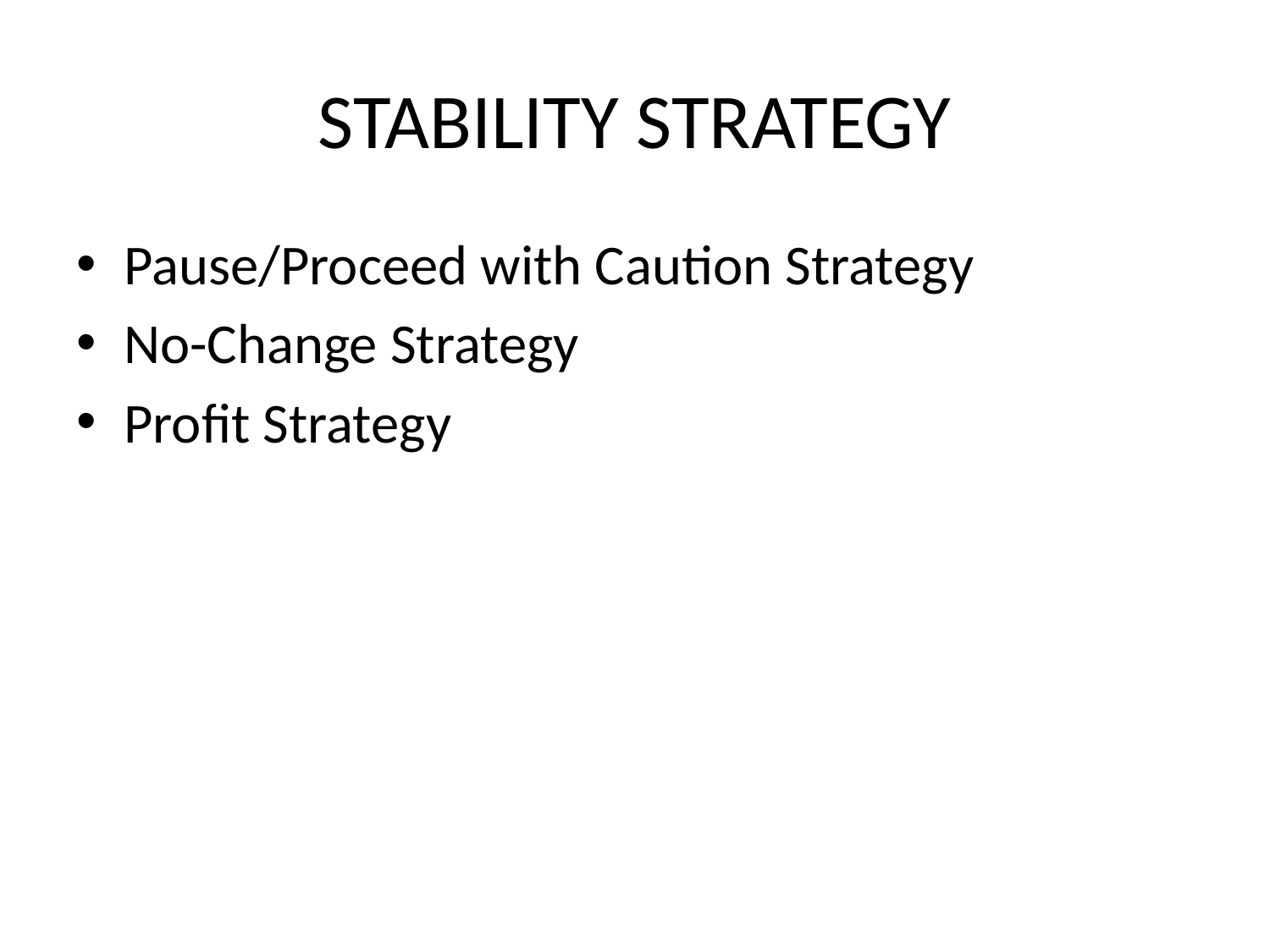

# STABILITY STRATEGY
Pause/Proceed with Caution Strategy
No-Change Strategy
Profit Strategy